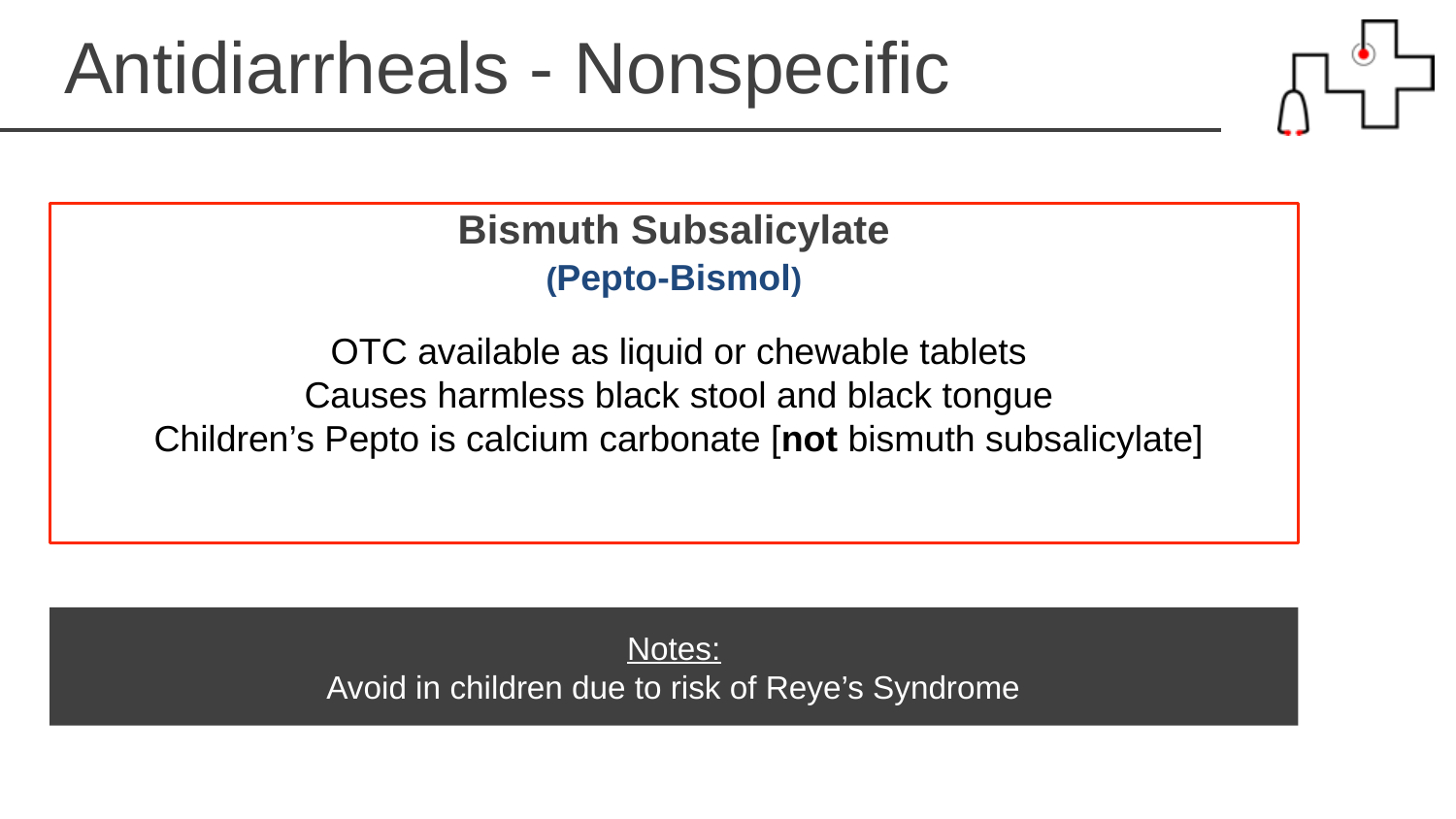

Antidiarrheals - Nonspecific

Bismuth Subsalicylate
(Pepto-Bismol)

OTC available as liquid or chewable tablets
Causes harmless black stool and black tongue
Children’s Pepto is calcium carbonate [not bismuth subsalicylate]

Notes:
Avoid in children due to risk of Reye’s Syndrome